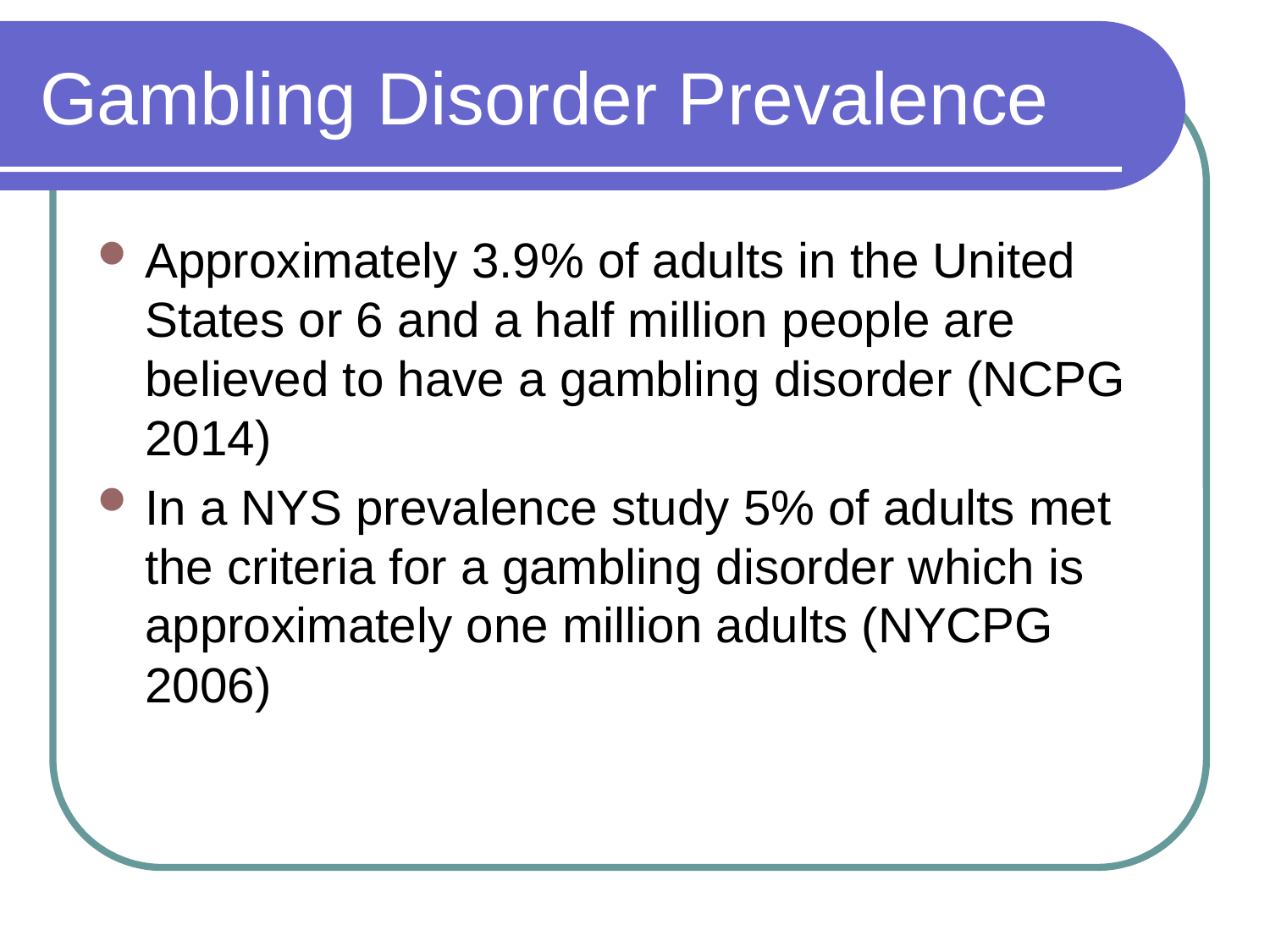

# Gambling Disorder Prevalence
Approximately 3.9% of adults in the United States or 6 and a half million people are believed to have a gambling disorder (NCPG 2014)
In a NYS prevalence study 5% of adults met the criteria for a gambling disorder which is approximately one million adults (NYCPG 2006)